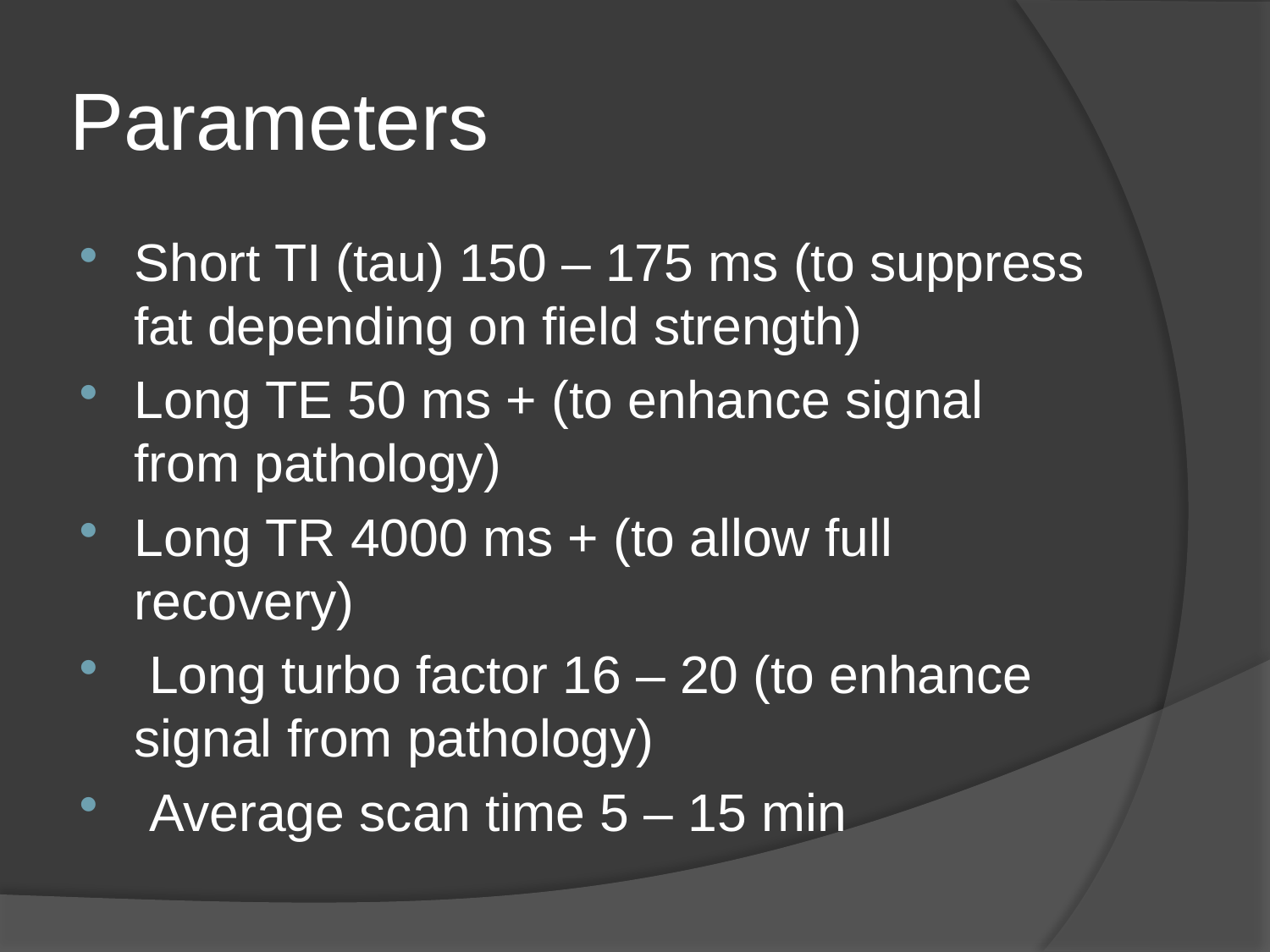

# Parameters
Short TI (tau) 150 – 175 ms (to suppress fat depending on field strength)
Long TE 50 ms + (to enhance signal from pathology)
Long TR 4000 ms + (to allow full recovery)
 Long turbo factor 16 – 20 (to enhance signal from pathology)
 Average scan time 5 – 15 min